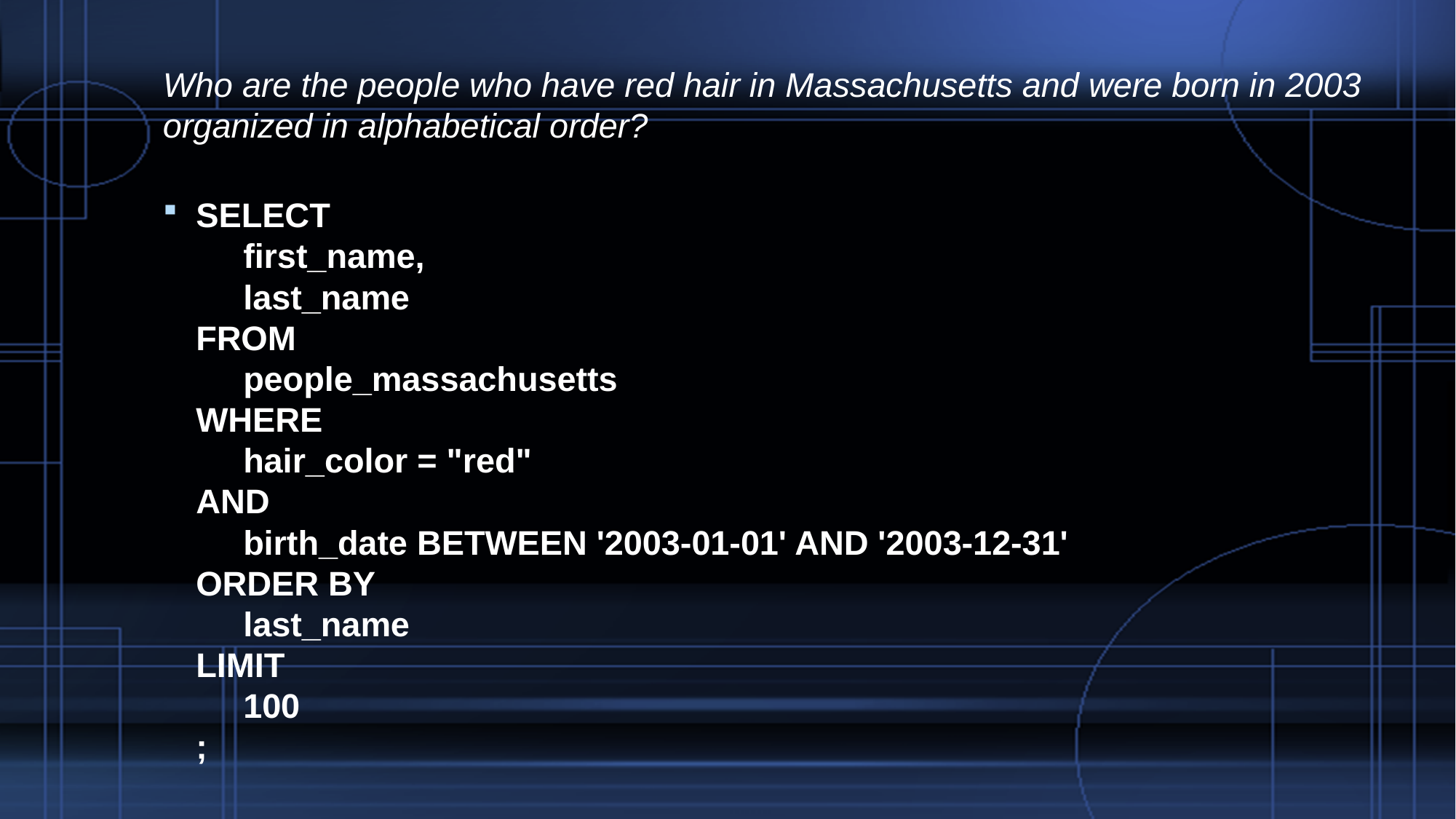

Who are the people who have red hair in Massachusetts and were born in 2003 organized in alphabetical order?
SELECT
     first_name,
     last_name
FROM
     people_massachusetts
WHERE
     hair_color = "red"
AND
     birth_date BETWEEN '2003-01-01' AND '2003-12-31'
ORDER BY
     last_name
LIMIT
     100
;